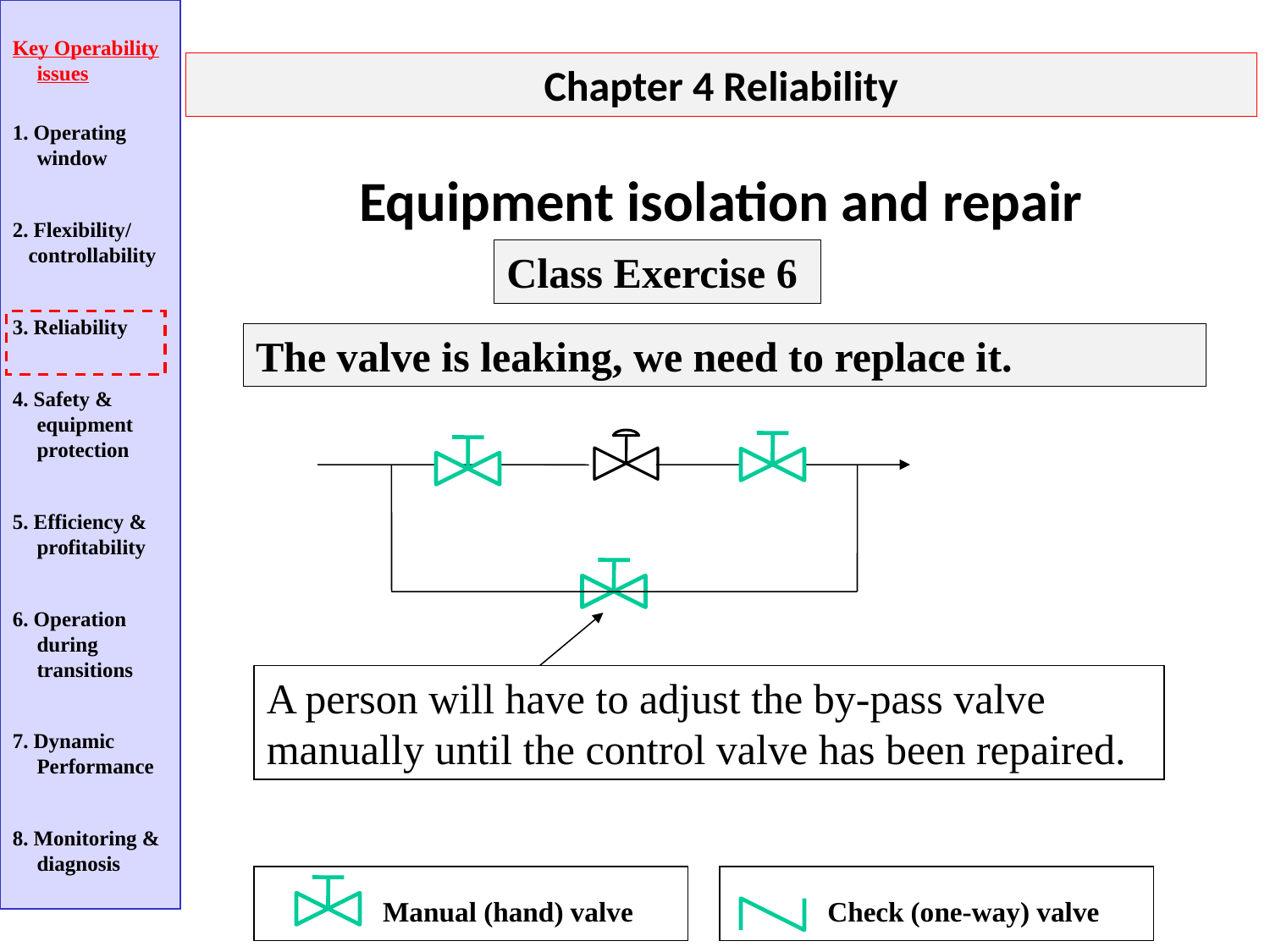

Key Operability issues

1. Operating window

2. Flexibility/
   controllability

3. Reliability

4. Safety & equipment protection

5. Efficiency & profitability

6. Operation during transitions

7. Dynamic Performance

8. Monitoring & diagnosis

Chapter 4 Reliability
Equipment isolation and repair
Class Exercise 6

The valve is leaking, we need to replace it.

A person will have to adjust the by-pass valve manually until the control valve has been repaired.

Manual (hand) valve
Check (one-way) valve